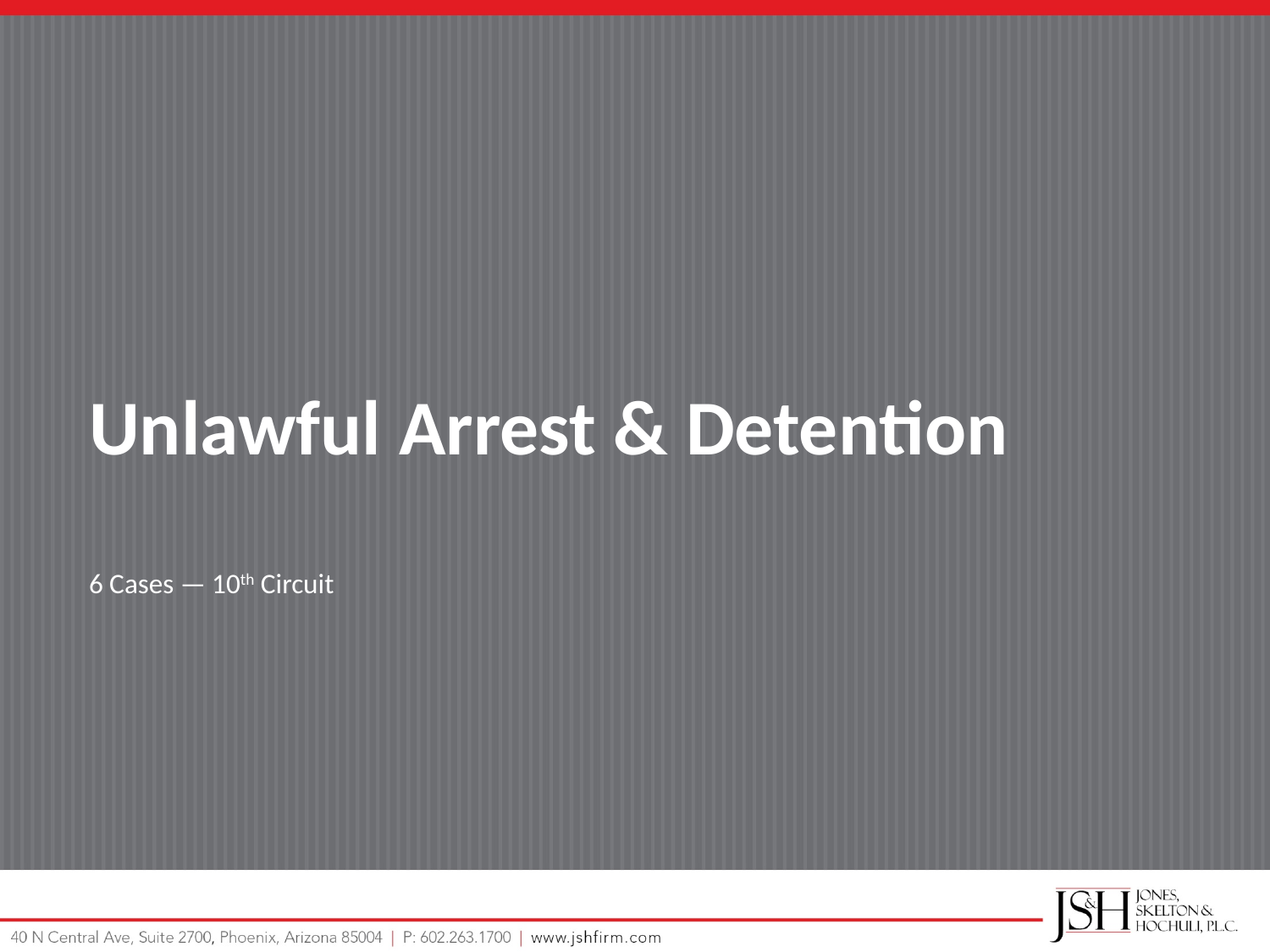

Unlawful Arrest & Detention
6 Cases — 10th Circuit